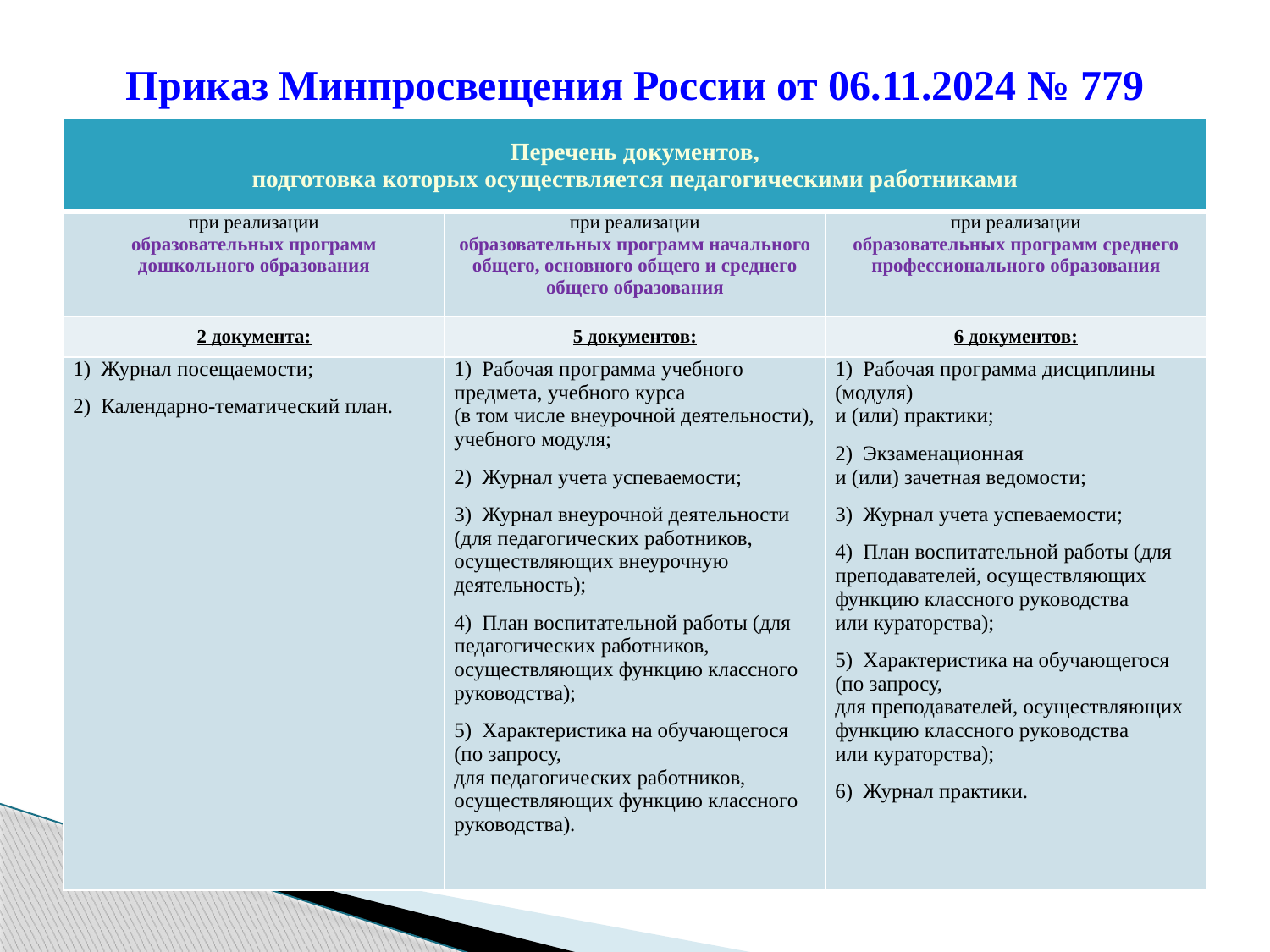

# Приказ Минпросвещения России от 06.11.2024 № 779
| Перечень документов, подготовка которых осуществляется педагогическими работниками |  |  |
| --- | --- | --- |
| при реализации образовательных программ дошкольного образования | при реализации образовательных программ начального общего, основного общего и среднего общего образования | при реализации образовательных программ среднего профессионального образования |
| 2 документа: | 5 документов: | 6 документов: |
| 1)  Журнал посещаемости; 2)  Календарно-тематический план. | 1)  Рабочая программа учебного предмета, учебного курса (в том числе внеурочной деятельности), учебного модуля; 2)  Журнал учета успеваемости; 3)  Журнал внеурочной деятельности (для педагогических работников, осуществляющих внеурочную деятельность); 4)  План воспитательной работы (для педагогических работников, осуществляющих функцию классного руководства); 5)  Характеристика на обучающегося (по запросу, для педагогических работников, осуществляющих функцию классного руководства). | 1)  Рабочая программа дисциплины (модуля) и (или) практики; 2)  Экзаменационная и (или) зачетная ведомости; 3)  Журнал учета успеваемости; 4)  План воспитательной работы (для преподавателей, осуществляющих функцию классного руководства или кураторства); 5)  Характеристика на обучающегося (по запросу, для преподавателей, осуществляющих функцию классного руководства или кураторства); 6)  Журнал практики. |